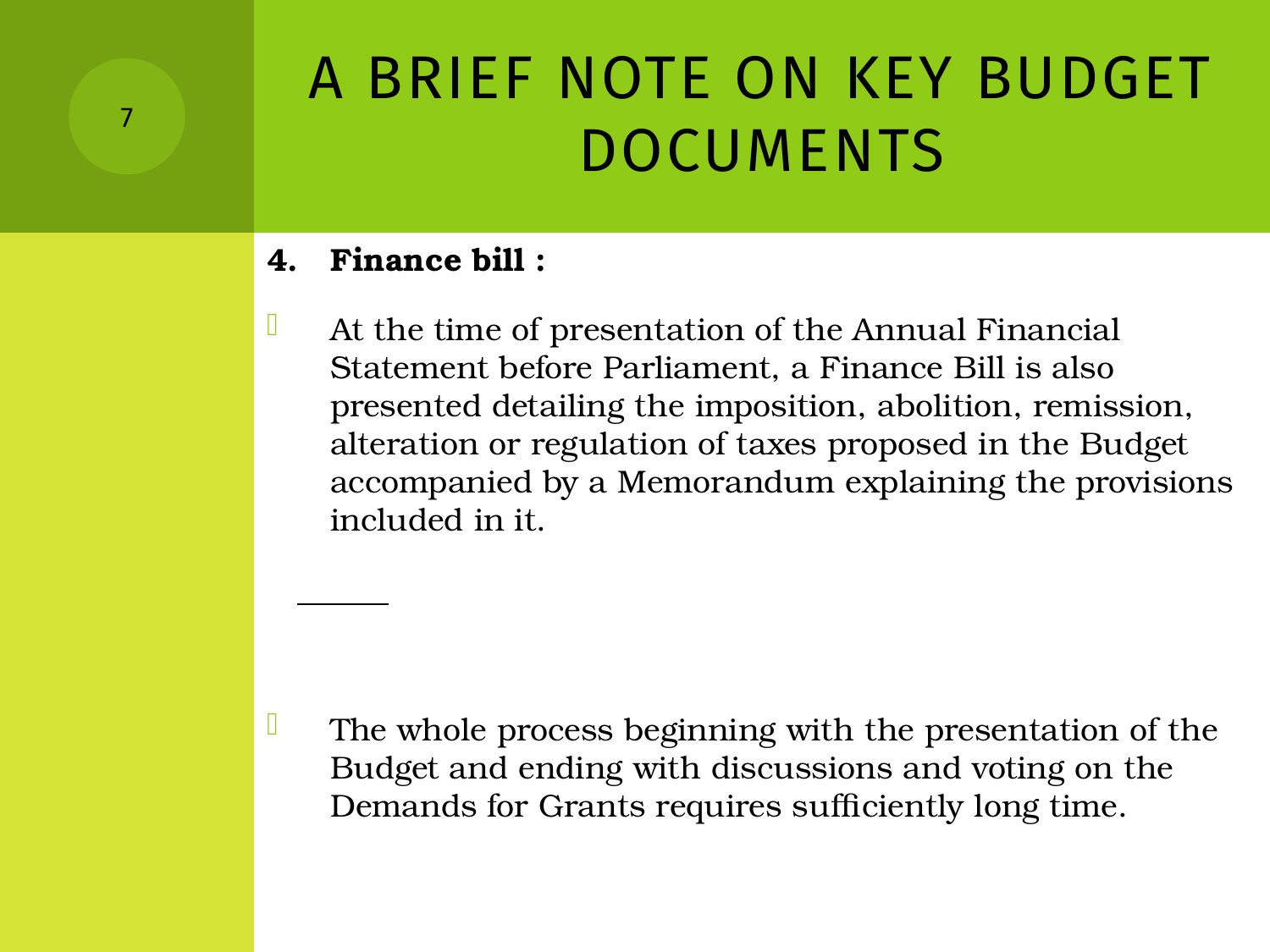

# A brief note on key budget documents
7
Finance bill :
At the time of presentation of the Annual Financial Statement before Parliament, a Finance Bill is also presented detailing the imposition, abolition, remission, alteration or regulation of taxes proposed in the Budget accompanied by a Memorandum explaining the provisions included in it.

The whole process beginning with the presentation of the Budget and ending with discussions and voting on the Demands for Grants requires sufficiently long time.